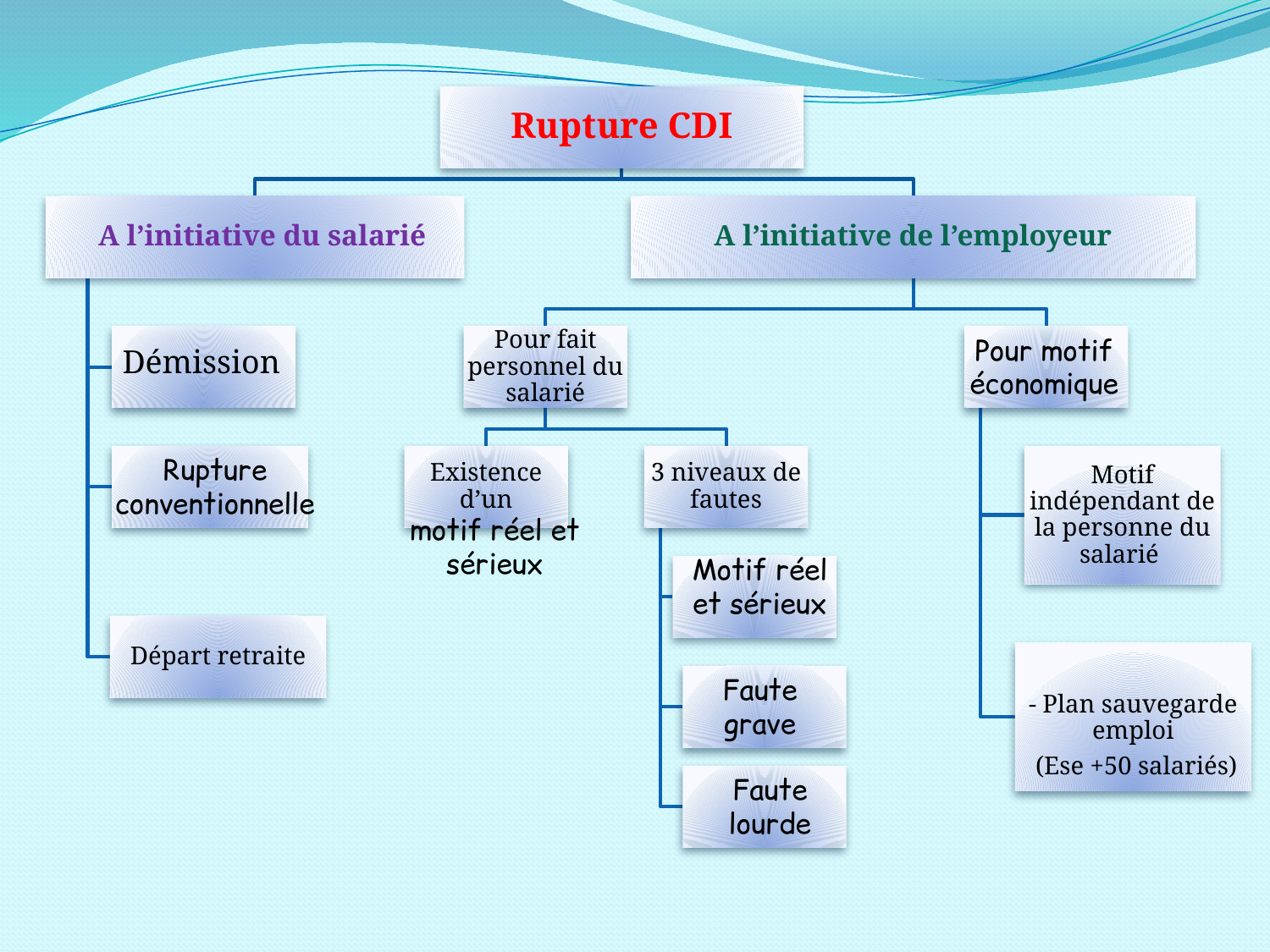

Rupture CDI
  A l’initiative du salarié

Départ retraite
A l’initiative de l’employeur
Pour fait personnel du salarié
Existence d’un
3 niveaux de fautes

Motif indépendant de la personne du salarié

- Plan sauvegarde emploi
 (Ese +50 salariés)
Pour motif économique
Démission
Rupture conventionnelle
motif réel et sérieux
Motif réel et sérieux
Faute grave
Faute lourde